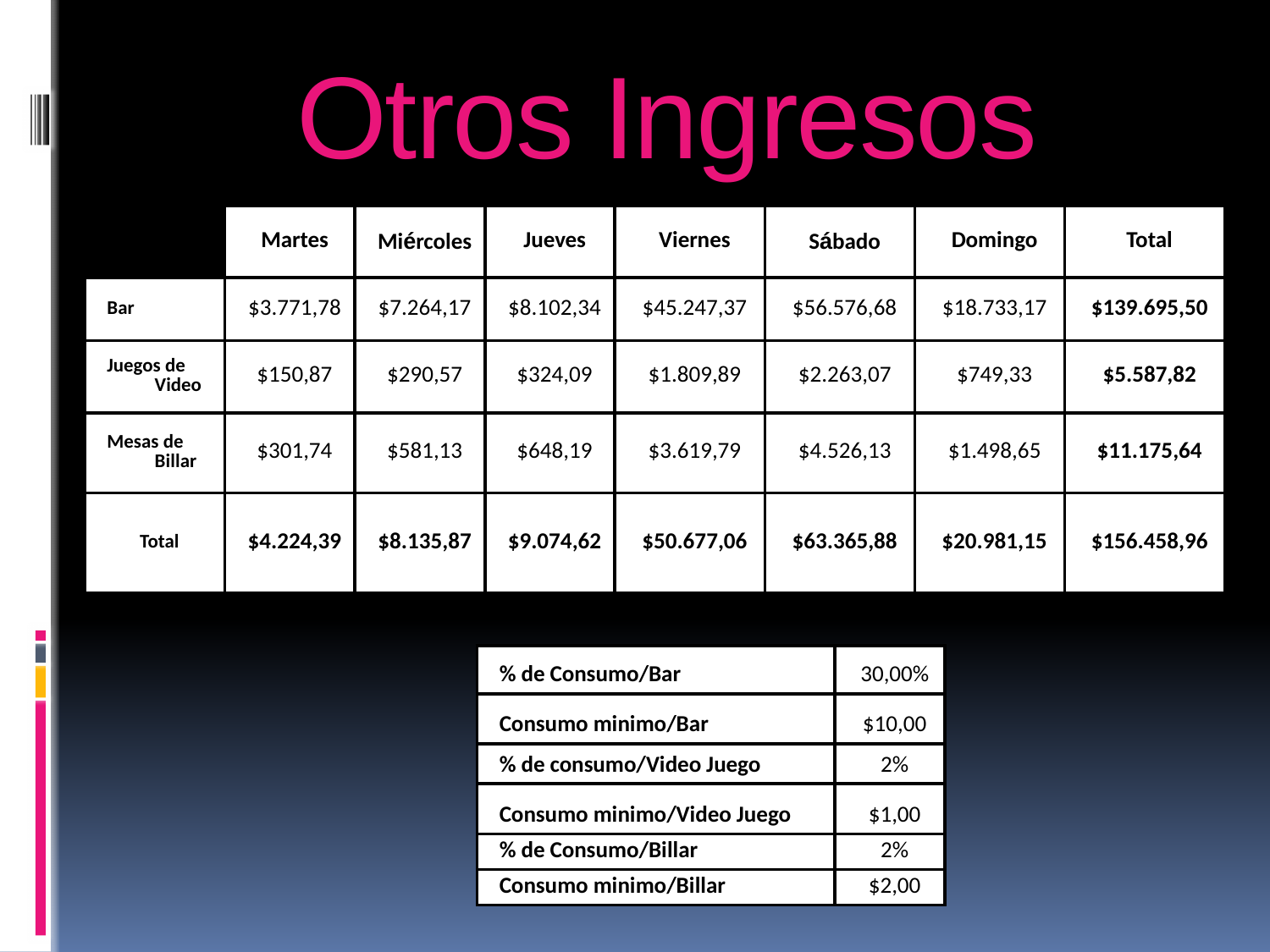

# Otros Ingresos
|  | Martes | Miércoles | Jueves | Viernes | Sábado | Domingo | Total |
| --- | --- | --- | --- | --- | --- | --- | --- |
| Bar | $3.771,78 | $7.264,17 | $8.102,34 | $45.247,37 | $56.576,68 | $18.733,17 | $139.695,50 |
| Juegos de Video | $150,87 | $290,57 | $324,09 | $1.809,89 | $2.263,07 | $749,33 | $5.587,82 |
| Mesas de Billar | $301,74 | $581,13 | $648,19 | $3.619,79 | $4.526,13 | $1.498,65 | $11.175,64 |
| Total | $4.224,39 | $8.135,87 | $9.074,62 | $50.677,06 | $63.365,88 | $20.981,15 | $156.458,96 |
| % de Consumo/Bar | 30,00% |
| --- | --- |
| Consumo minimo/Bar | $10,00 |
| % de consumo/Video Juego | 2% |
| Consumo minimo/Video Juego | $1,00 |
| % de Consumo/Billar | 2% |
| Consumo minimo/Billar | $2,00 |